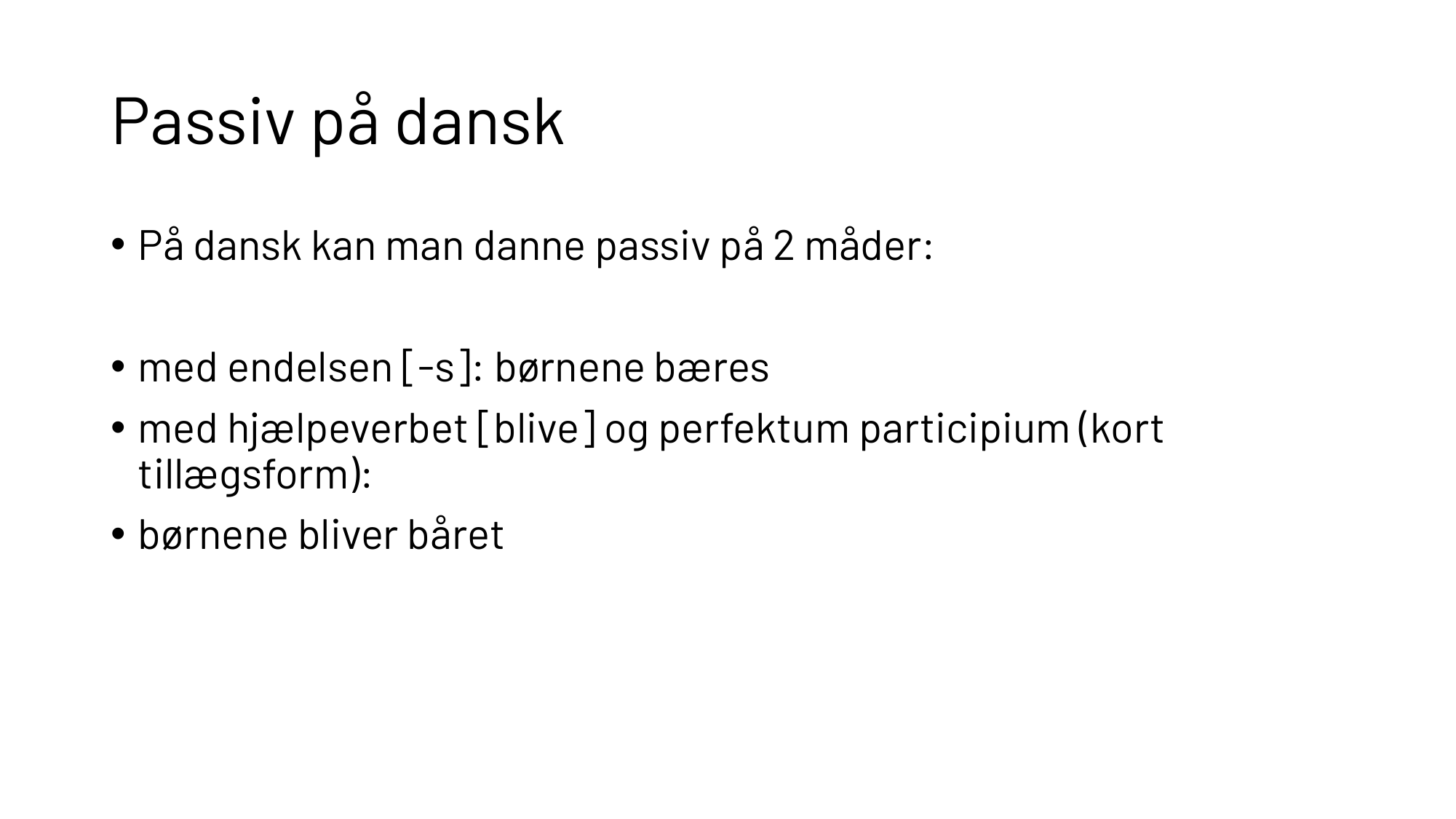

# Passiv på dansk
På dansk kan man danne passiv på 2 måder:

med endelsen [-s]: børnene bæres
med hjælpeverbet [blive] og perfektum participium (kort tillægsform):
børnene bliver båret